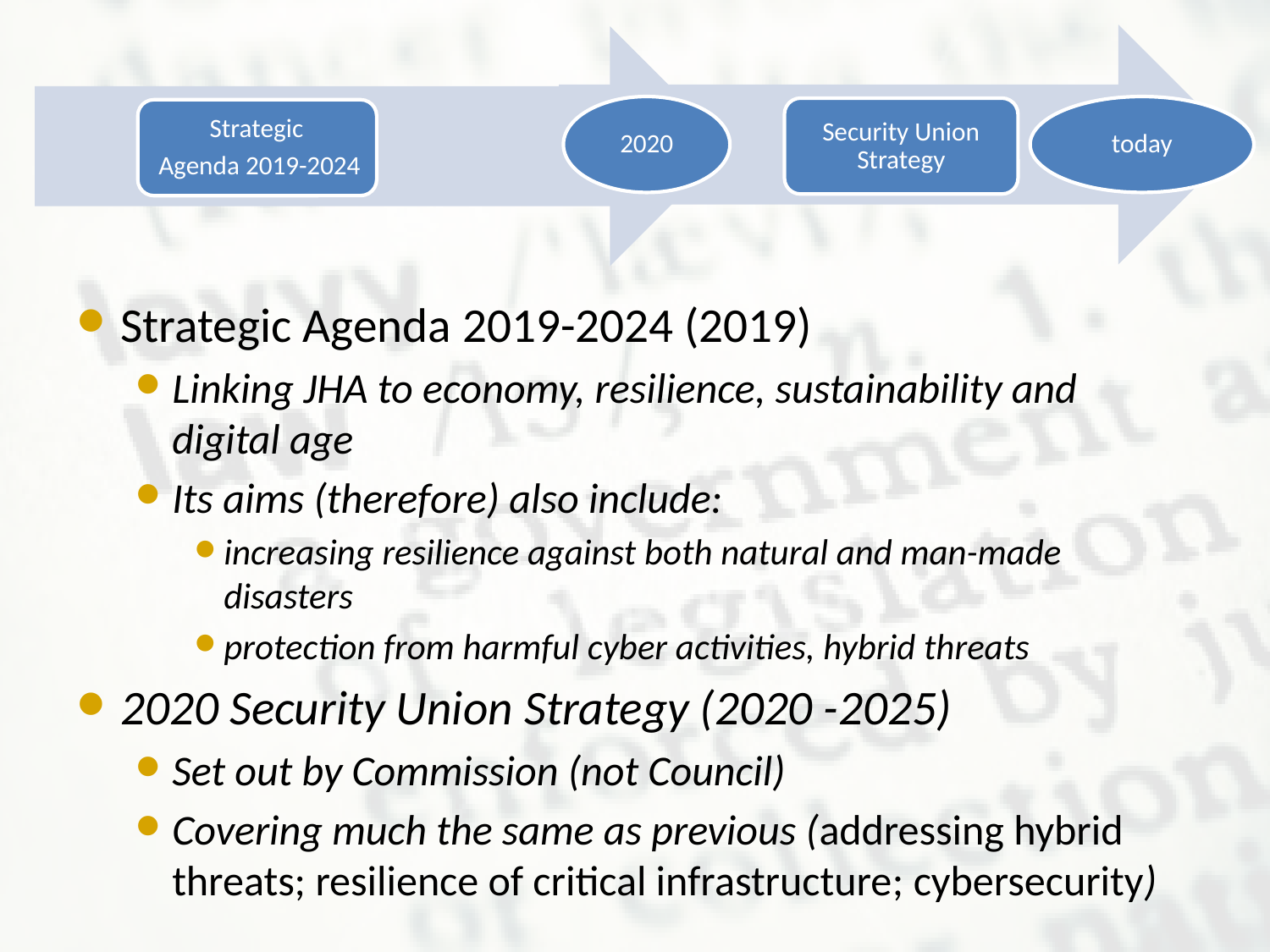

today

Security Union Strategy
Strategic
Agenda 2019-2024
2020
Strategic Agenda 2019-2024 (2019)
Linking JHA to economy, resilience, sustainability and digital age
Its aims (therefore) also include:
increasing resilience against both natural and man-made disasters
protection from harmful cyber activities, hybrid threats
2020 Security Union Strategy (2020 -2025)
Set out by Commission (not Council)
Covering much the same as previous (addressing hybrid threats; resilience of critical infrastructure; cybersecurity)